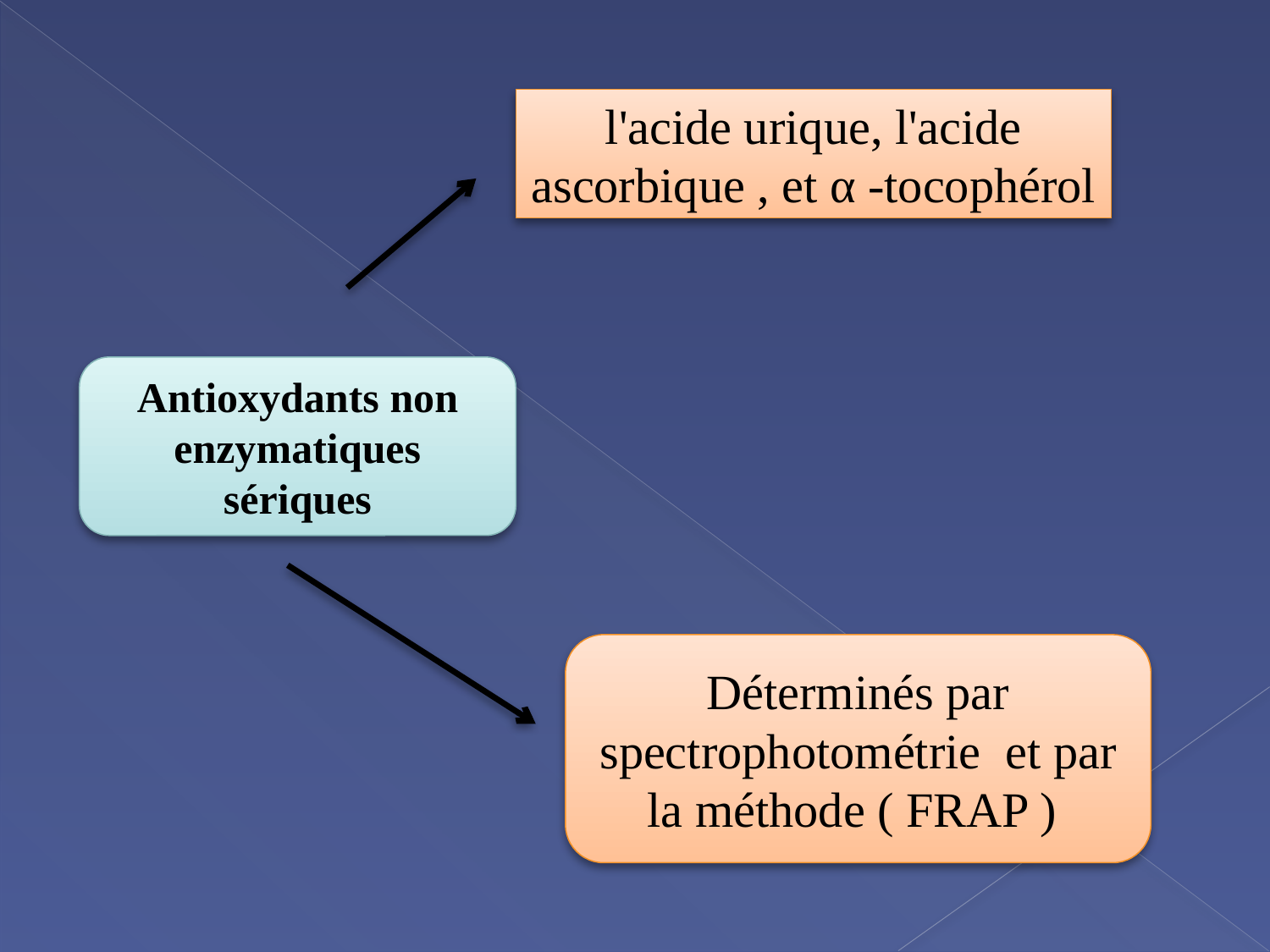

l'acide urique, l'acide ascorbique , et α -tocophérol
Antioxydants non enzymatiques sériques
Déterminés par spectrophotométrie  et par la méthode ( FRAP )